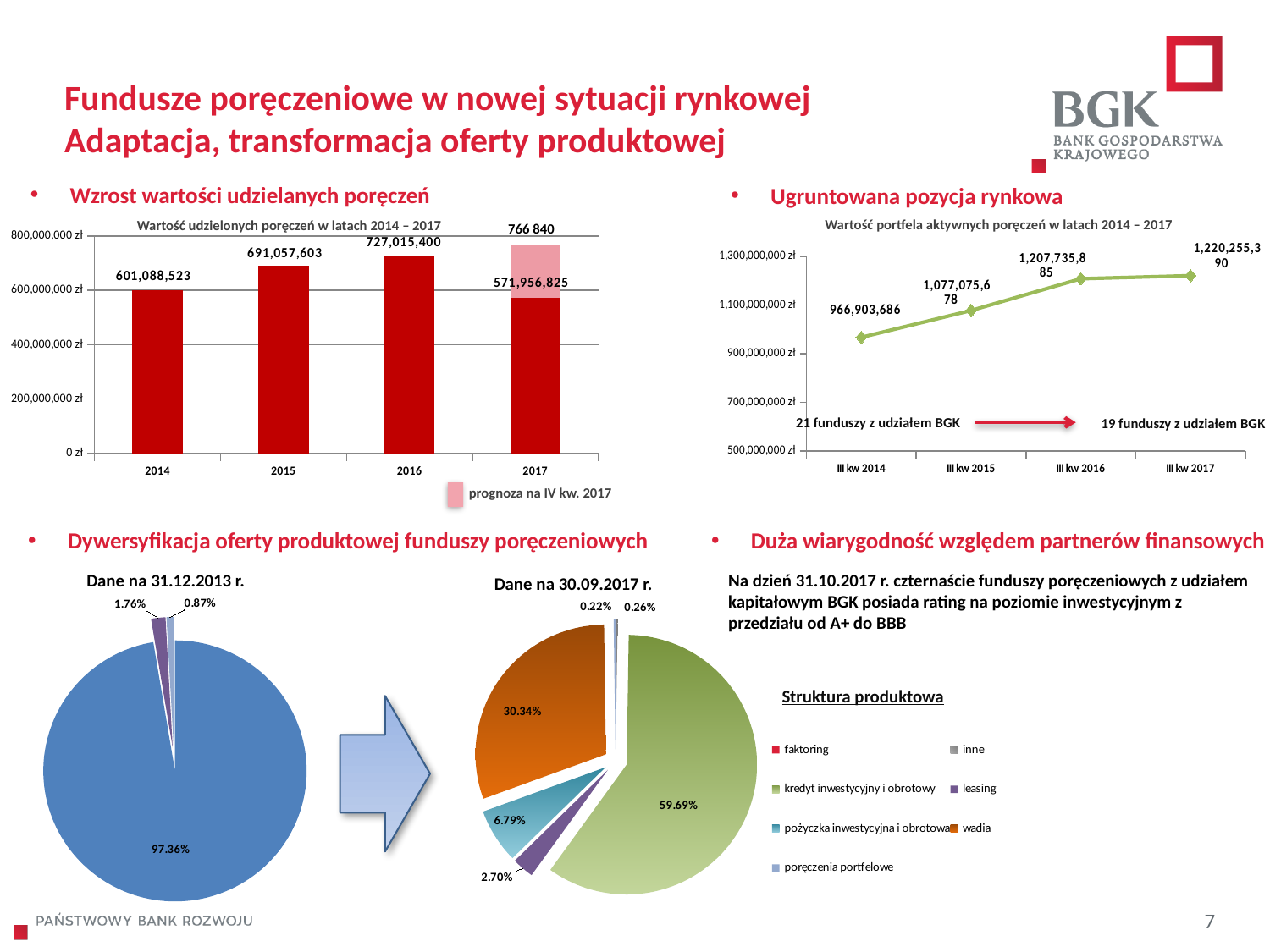

Fundusze poręczeniowe w nowej sytuacji rynkowej
Adaptacja, transformacja oferty produktowej
Wzrost wartości udzielanych poręczeń
Ugruntowana pozycja rynkowa
Wartość portfela aktywnych poręczeń w latach 2014 – 2017
Wartość udzielonych poręczeń w latach 2014 – 2017
766 840

### Chart

| Category |  |  |
|---|---|---|
| 2014 | 601088522.6 | None |
| 2015 | 691057603.31 | None |
| 2016 | 727015399.96 | None |
| 2017 | 571956824.95 | 194883289.70000005 |

### Chart

| Category |  |
|---|---|
| III kw 2014 | 966903685.7400001 |
| III kw 2015 | 1077075678.14 |
| III kw 2016 | 1207735885.07 |
| III kw 2017 | 1220255390.4699998 |
21 funduszy z udziałem BGK
19 funduszy z udziałem BGK
prognoza na IV kw. 2017

Duża wiarygodność względem partnerów finansowych
Dywersyfikacja oferty produktowej funduszy poręczeniowych
Dane na 31.12.2013 r.
Na dzień 31.10.2017 r. czternaście funduszy poręczeniowych z udziałem kapitałowym BGK posiada rating na poziomie inwestycyjnym z przedziału od A+ do BBB
Dane na 30.09.2017 r.

### Chart

| Category |  |
|---|---|
| faktoring | 0.0 |
| inne | 0.0 |
| kredyt inwestycyjny i obrotowy | 0.9736277208253448 |
| leasing | 0.017634784903595012 |
| pożyczka inwestycyjna i obrotowa | 0.0 |
| wadia | 0.0 |
| poręczenia portfelowe | 0.00873749427106044 |

### Chart

| Category |  |
|---|---|
| faktoring | 0.0 |
| inne | 0.0025625311504773765 |
| kredyt inwestycyjny i obrotowy | 0.5969373619072597 |
| leasing | 0.027036259348140385 |
| pożyczka inwestycyjna i obrotowa | 0.06786023907071419 |
| wadia | 0.3033900345728093 |
| poręczenia portfelowe | 0.0022135739505991427 |
Struktura produktowa

7